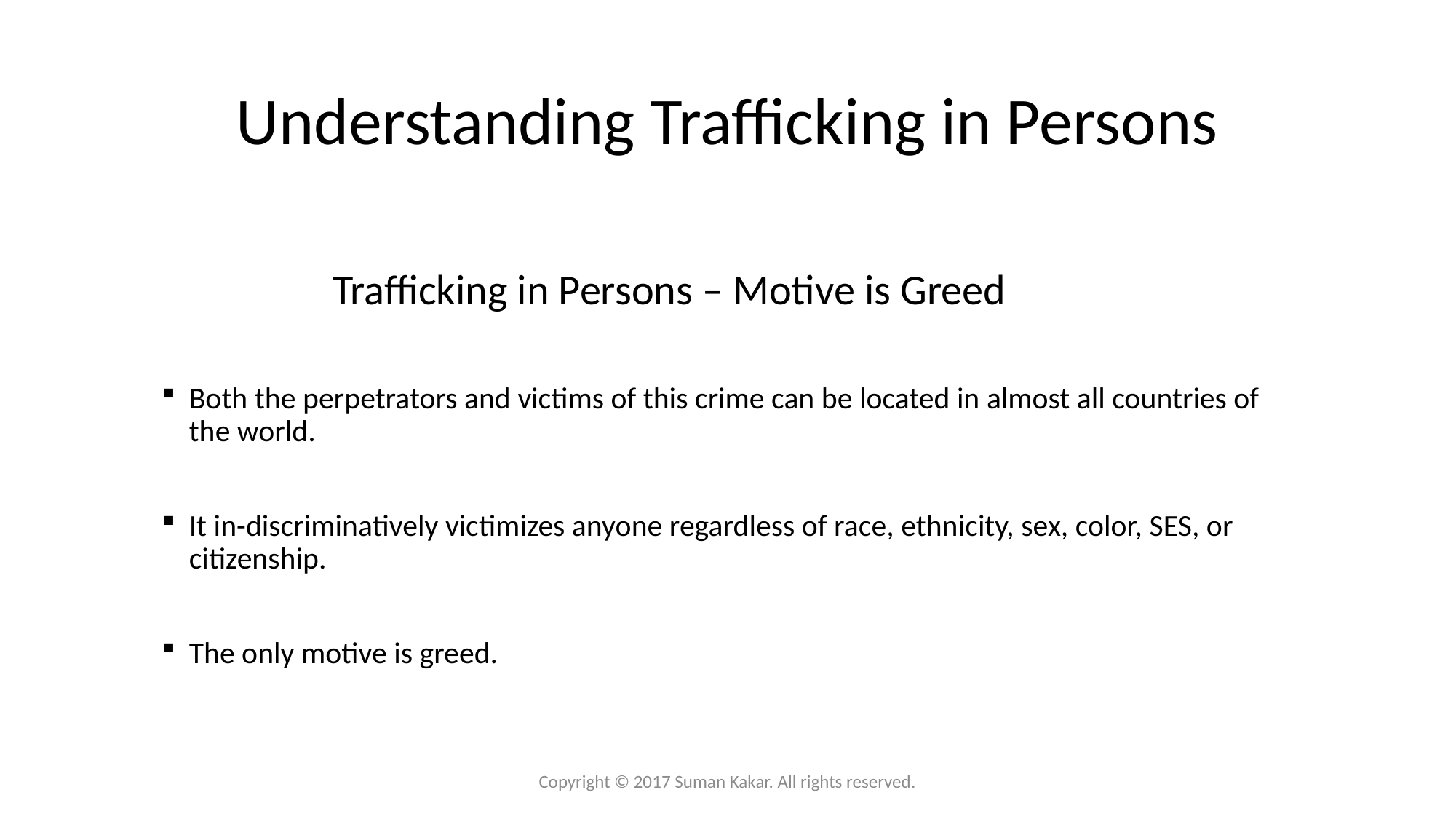

# Understanding Trafficking in Persons

Trafficking in Persons – Motive is Greed

Both the perpetrators and victims of this crime can be located in almost all countries of the world.

It in-discriminatively victimizes anyone regardless of race, ethnicity, sex, color, SES, or citizenship.

The only motive is greed.
Copyright © 2017 Suman Kakar. All rights reserved.